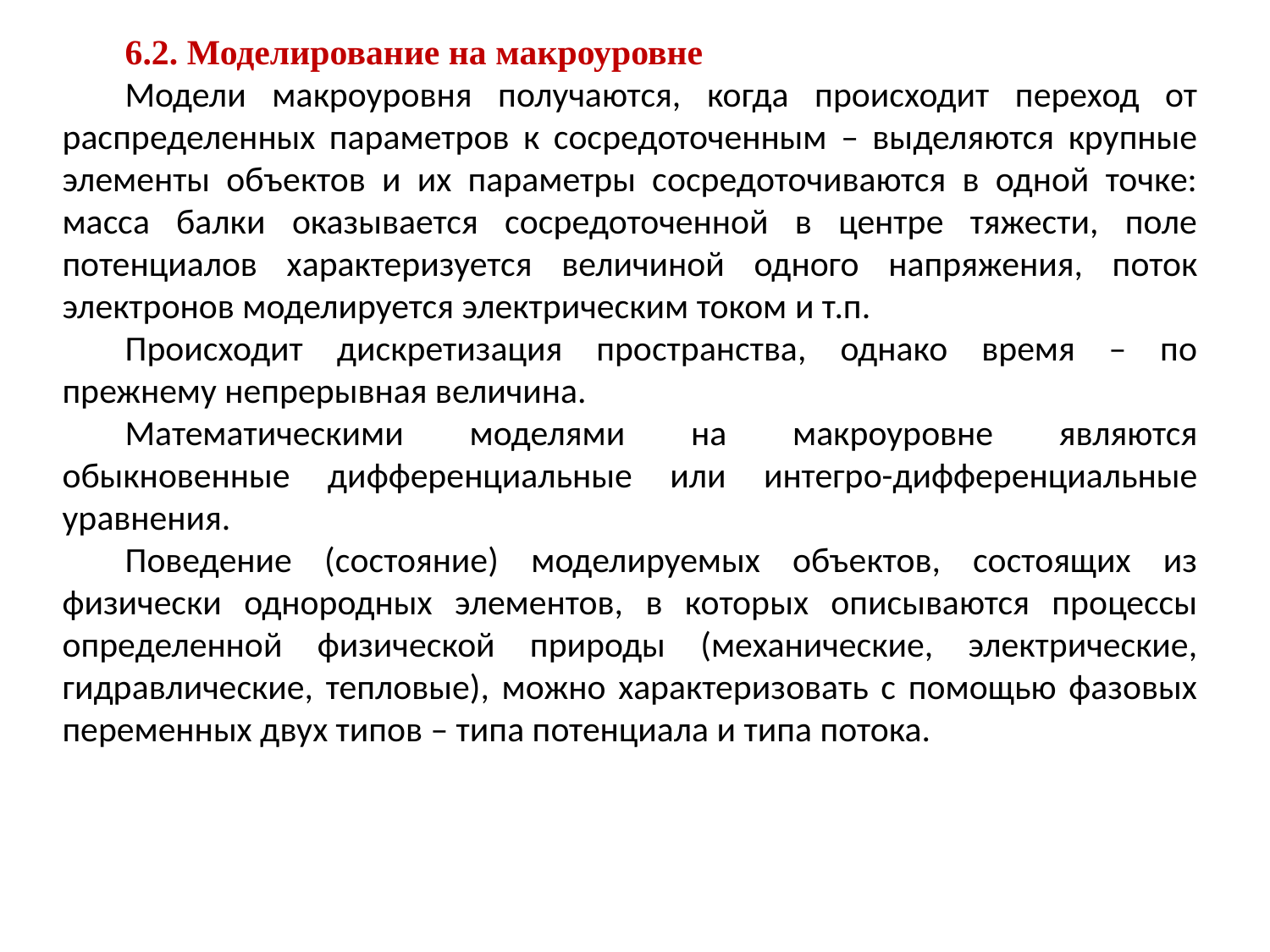

6.2. Моделирование на макроуровне
Модели макроуровня получаются, когда происходит переход от распределенных параметров к сосредоточенным – выделяются крупные элементы объектов и их параметры сосредоточиваются в одной точке: масса балки оказывается сосредоточенной в центре тяжести, поле потенциалов характеризуется величиной одного напряжения, поток электронов моделируется электрическим током и т.п.
Происходит дискретизация пространства, однако время – по прежнему непрерывная величина.
Математическими моделями на макроуровне являются обыкновенные дифференциальные или интегро-дифференциальные уравнения.
Поведение (состояние) моделируемых объектов, состоящих из физически однородных элементов, в которых описываются процессы определенной физической природы (механические, электрические, гидравлические, тепловые), можно характеризовать с помощью фазовых переменных двух типов – типа потенциала и типа потока.